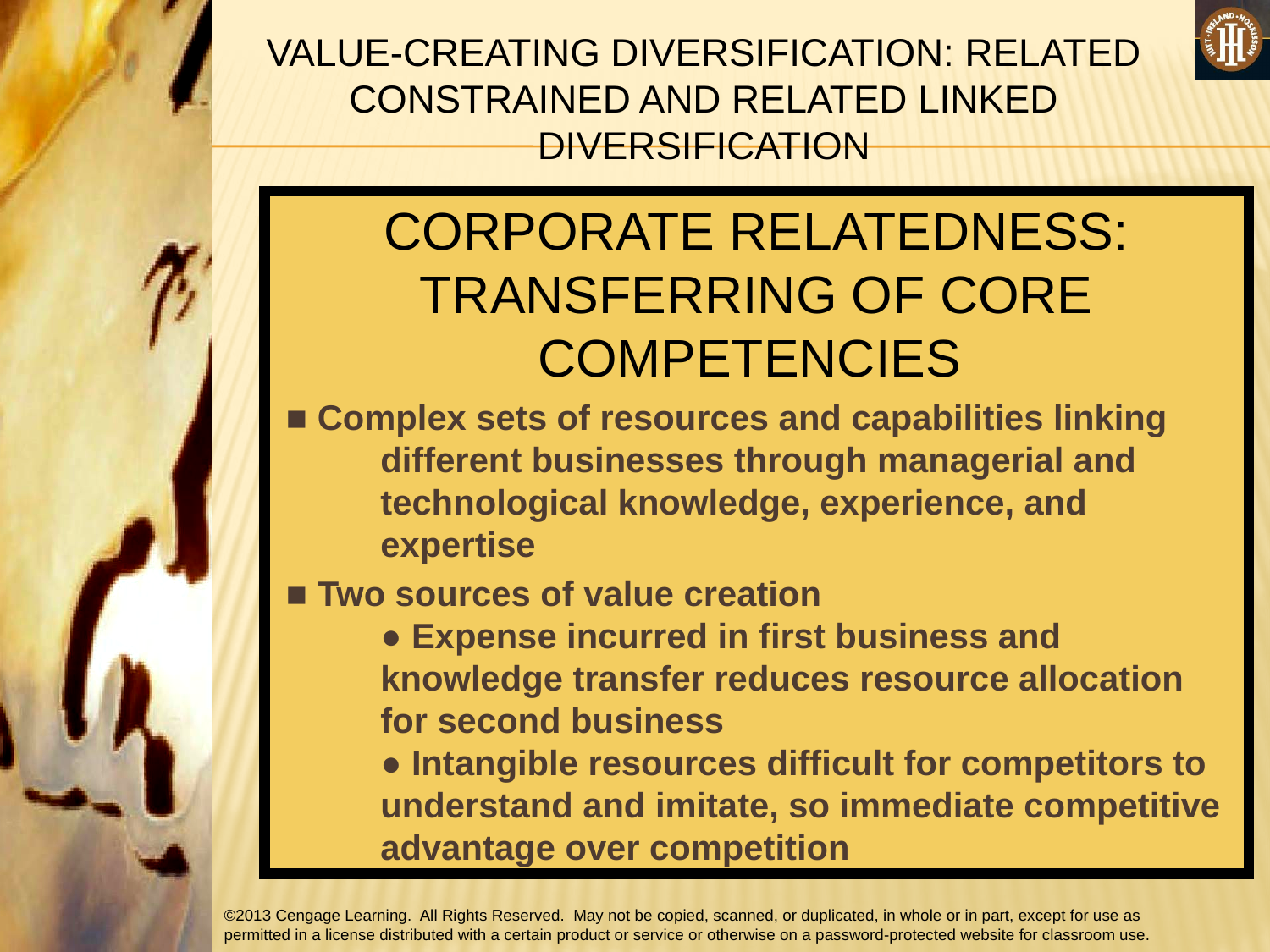

VALUE-CREATING DIVERSIFICATION: RELATED CONSTRAINED AND RELATED LINKED DIVERSIFICATION

CORPORATE RELATEDNESS: TRANSFERRING OF CORE COMPETENCIES
■ Complex sets of resources and capabilities linking different businesses through managerial and technological knowledge, experience, and expertise
■ Two sources of value creation
	● Expense incurred in first business and knowledge transfer reduces resource allocation for second business
	● Intangible resources difficult for competitors to understand and imitate, so immediate competitive advantage over competition